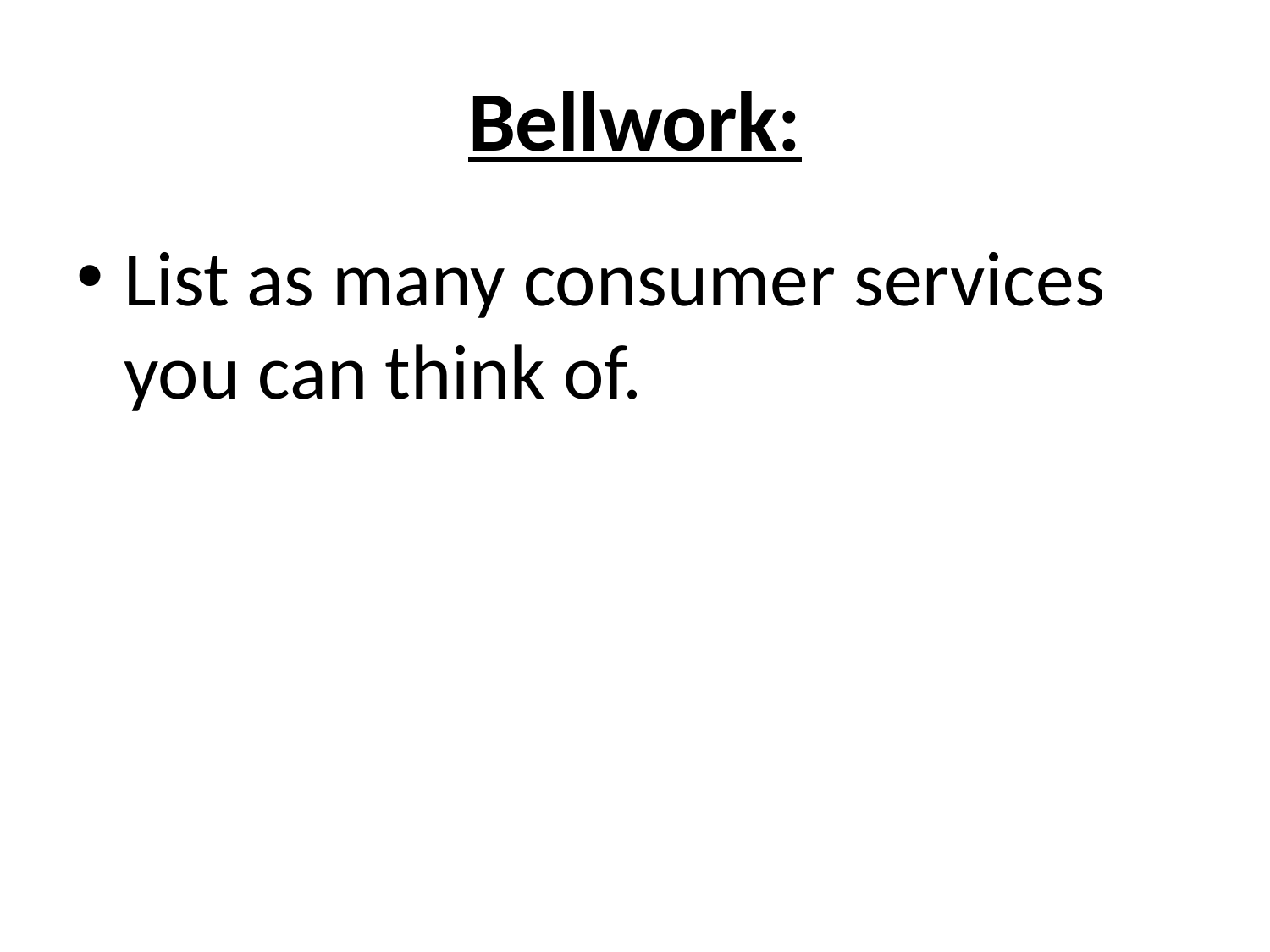

# Bellwork:
List as many consumer services you can think of.